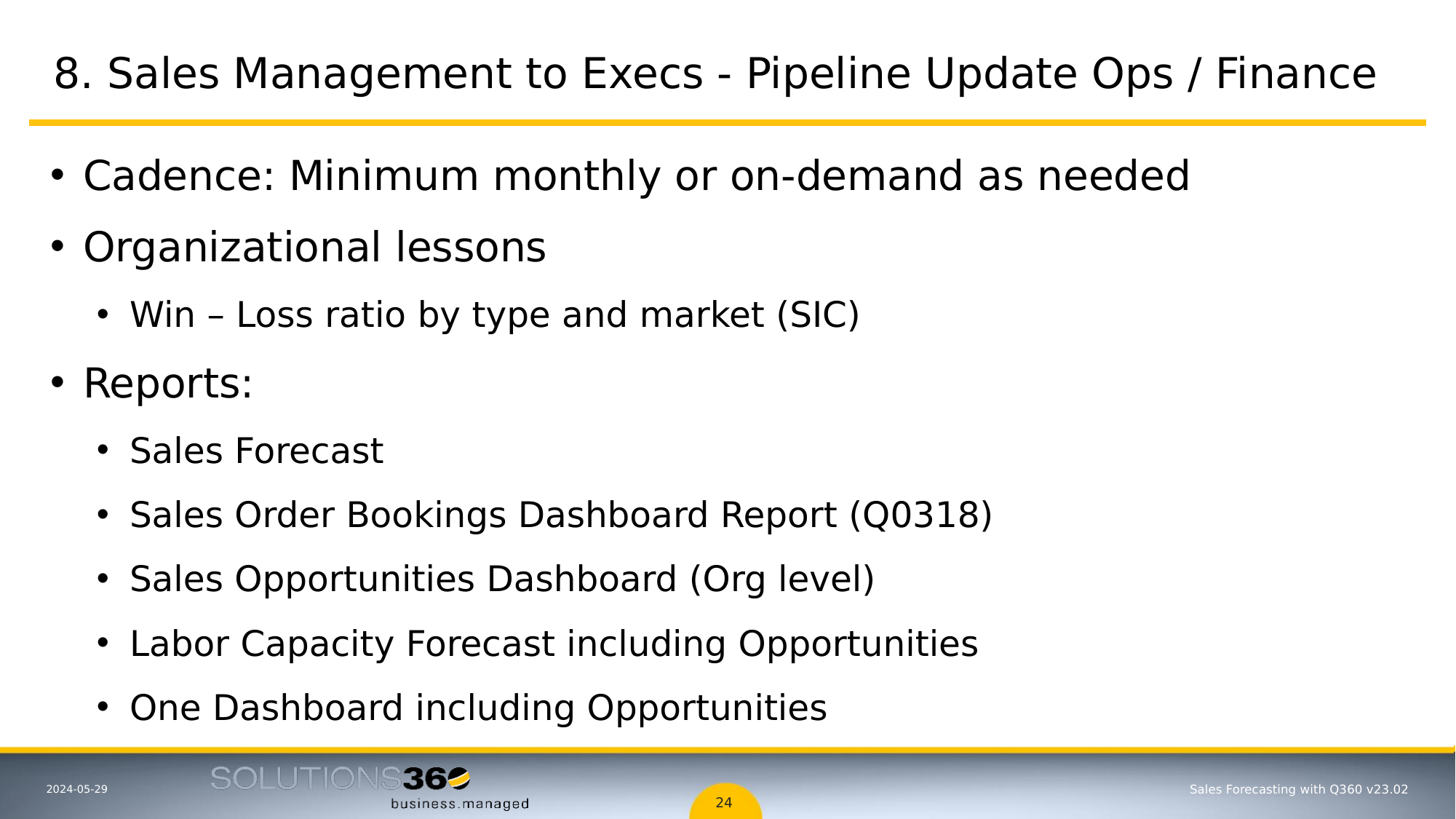

# 8. Sales Management to Execs - Pipeline Update Ops / Finance
Cadence: Minimum monthly or on-demand as needed
Organizational lessons
Win – Loss ratio by type and market (SIC)
Reports:
Sales Forecast
Sales Order Bookings Dashboard Report (Q0318)
Sales Opportunities Dashboard (Org level)
Labor Capacity Forecast including Opportunities
One Dashboard including Opportunities
Sales Forecasting with Q360 v23.02
2024-05-29
24